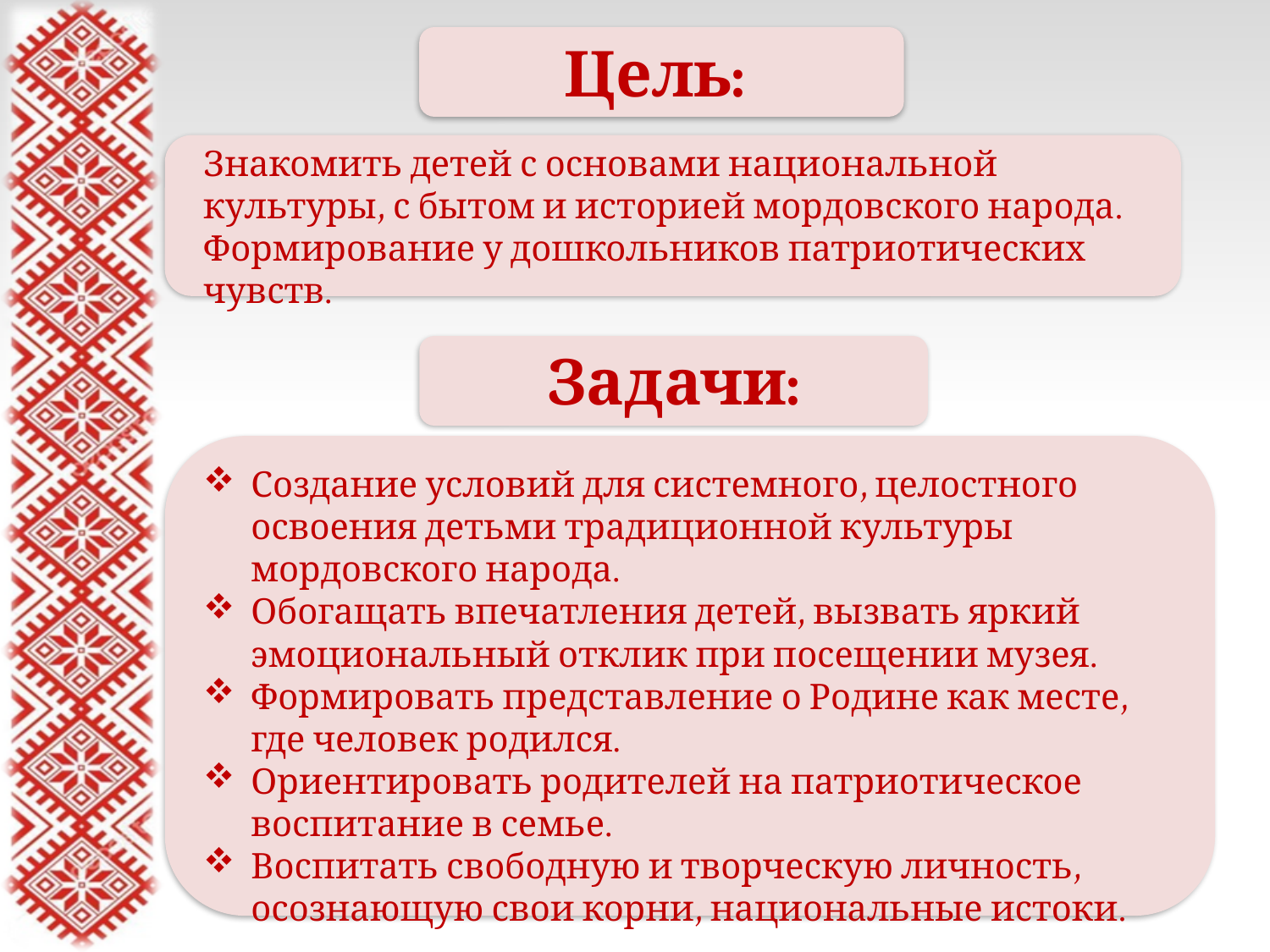

Цель:

Знакомить детей с основами национальной культуры, с бытом и историей мордовского народа. Формирование у дошкольников патриотических чувств.
Задачи:

Создание условий для системного, целостного освоения детьми традиционной культуры мордовского народа.
Обогащать впечатления детей, вызвать яркий эмоциональный отклик при посещении музея.
Формировать представление о Родине как месте, где человек родился.
Ориентировать родителей на патриотическое воспитание в семье.
Воспитать свободную и творческую личность, осознающую свои корни, национальные истоки.